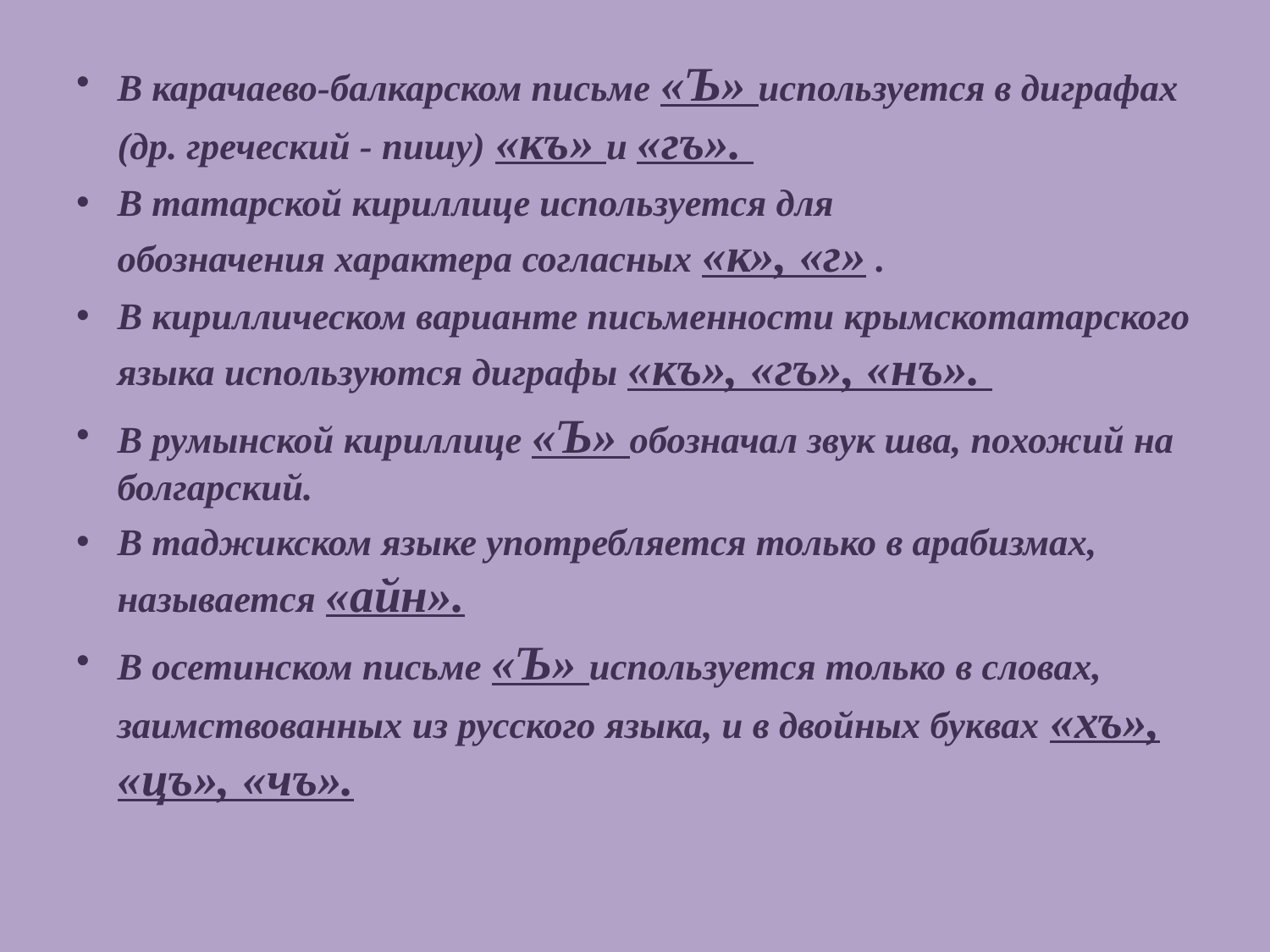

#
В карачаево-балкарском письме «Ъ» используется в диграфах (др. греческий - пишу) «къ» и «гъ».
В татарской кириллице используется для обозначения характера согласных «к», «г» .
В кириллическом варианте письменности крымскотатарского языка используются диграфы «къ», «гъ», «нъ».
В румынской кириллице «Ъ» обозначал звук шва, похожий на болгарский.
В таджикском языке употребляется только в арабизмах, называется «айн».
В осетинском письме «Ъ» используется только в словах, заимствованных из русского языка, и в двойных буквах «хъ», «цъ», «чъ».